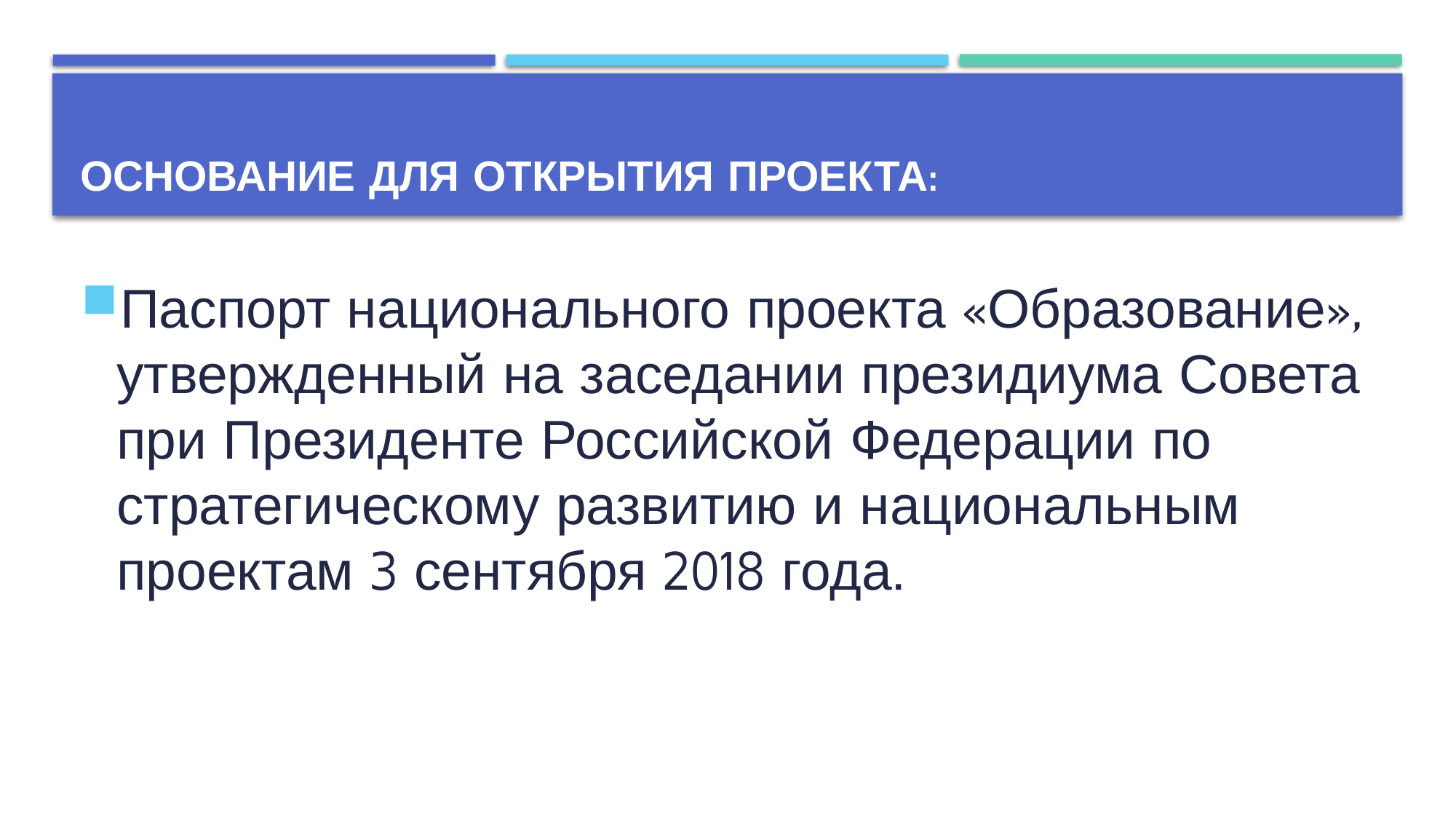

# Основание для открытия проекта:
Паспорт национального проекта «Образование», утвержденный на заседании президиума Совета при Президенте Российской Федерации по стратегическому развитию и национальным проектам 3 сентября 2018 года.